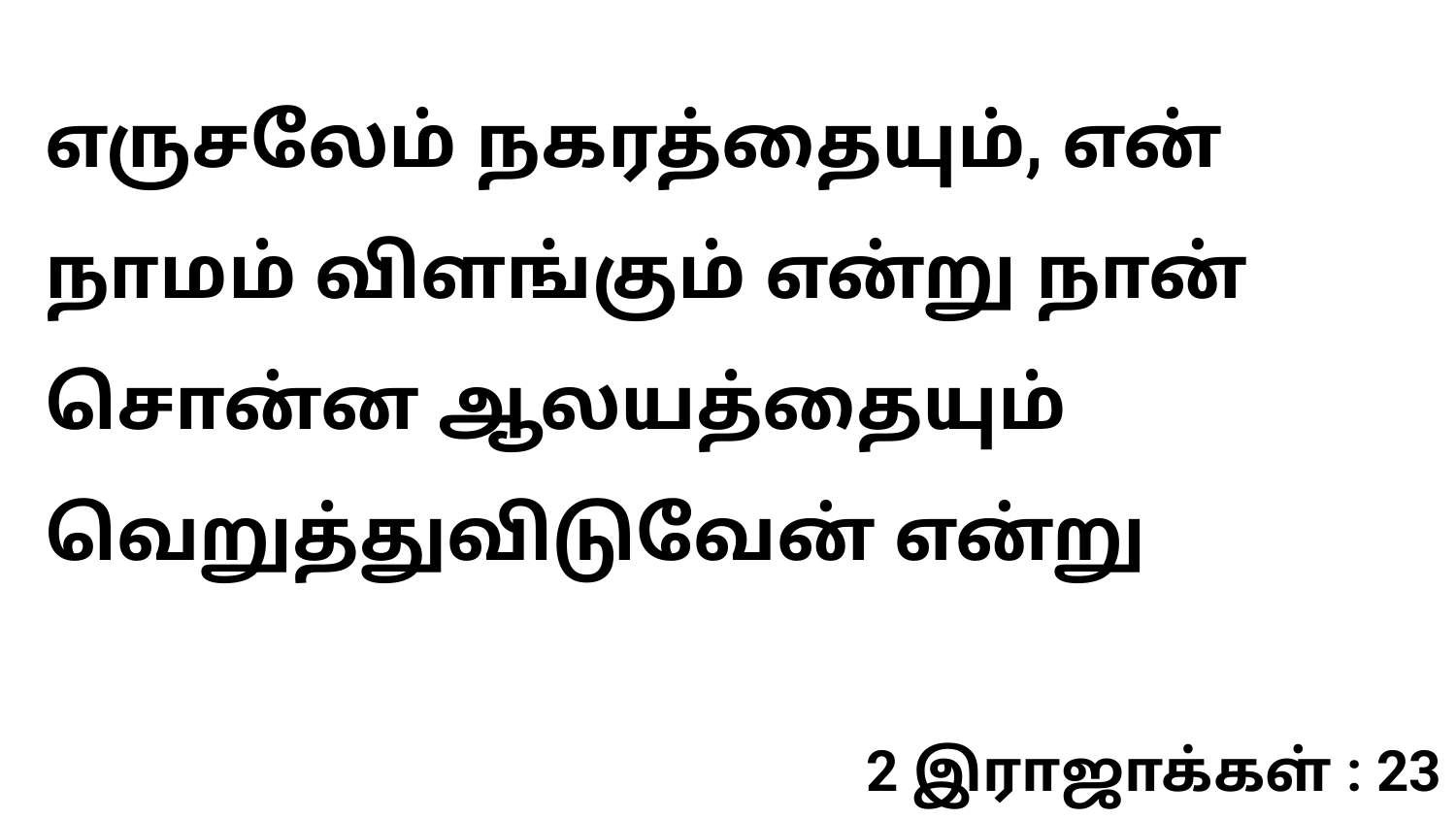

எருசலேம் நகரத்தையும், என் நாமம் விளங்கும் என்று நான் சொன்ன ஆலயத்தையும் வெறுத்துவிடுவேன் என்று
2 இராஜாக்கள் : 23